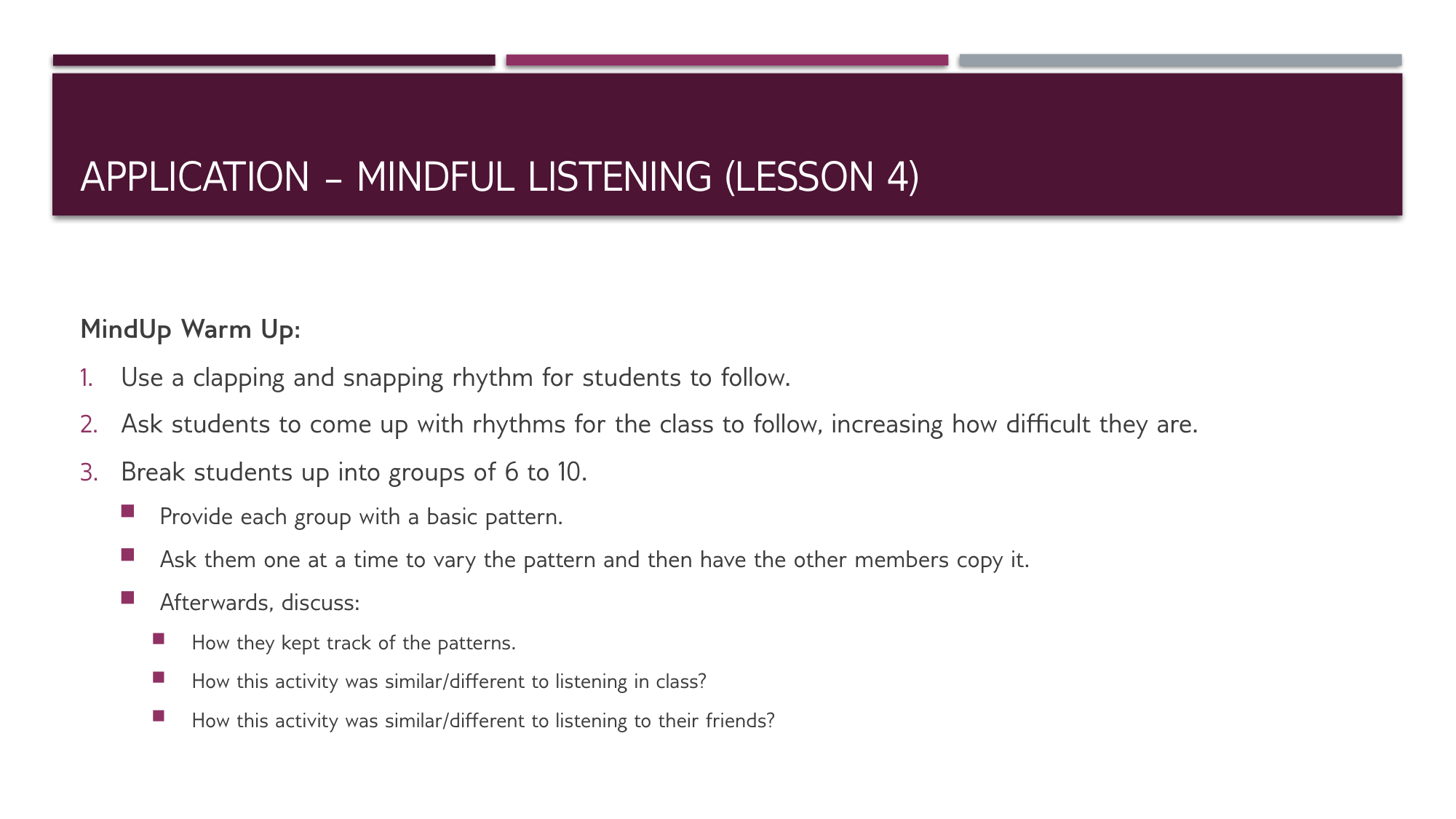

# APPLICATION – MINDFUL LISTENING (LESSON 4)
MindUp Warm Up:
Use a clapping and snapping rhythm for students to follow.
Ask students to come up with rhythms for the class to follow, increasing how difficult they are.
Break students up into groups of 6 to 10.
Provide each group with a basic pattern.
Ask them one at a time to vary the pattern and then have the other members copy it.
Afterwards, discuss:
How they kept track of the patterns.
How this activity was similar/different to listening in class?
How this activity was similar/different to listening to their friends?